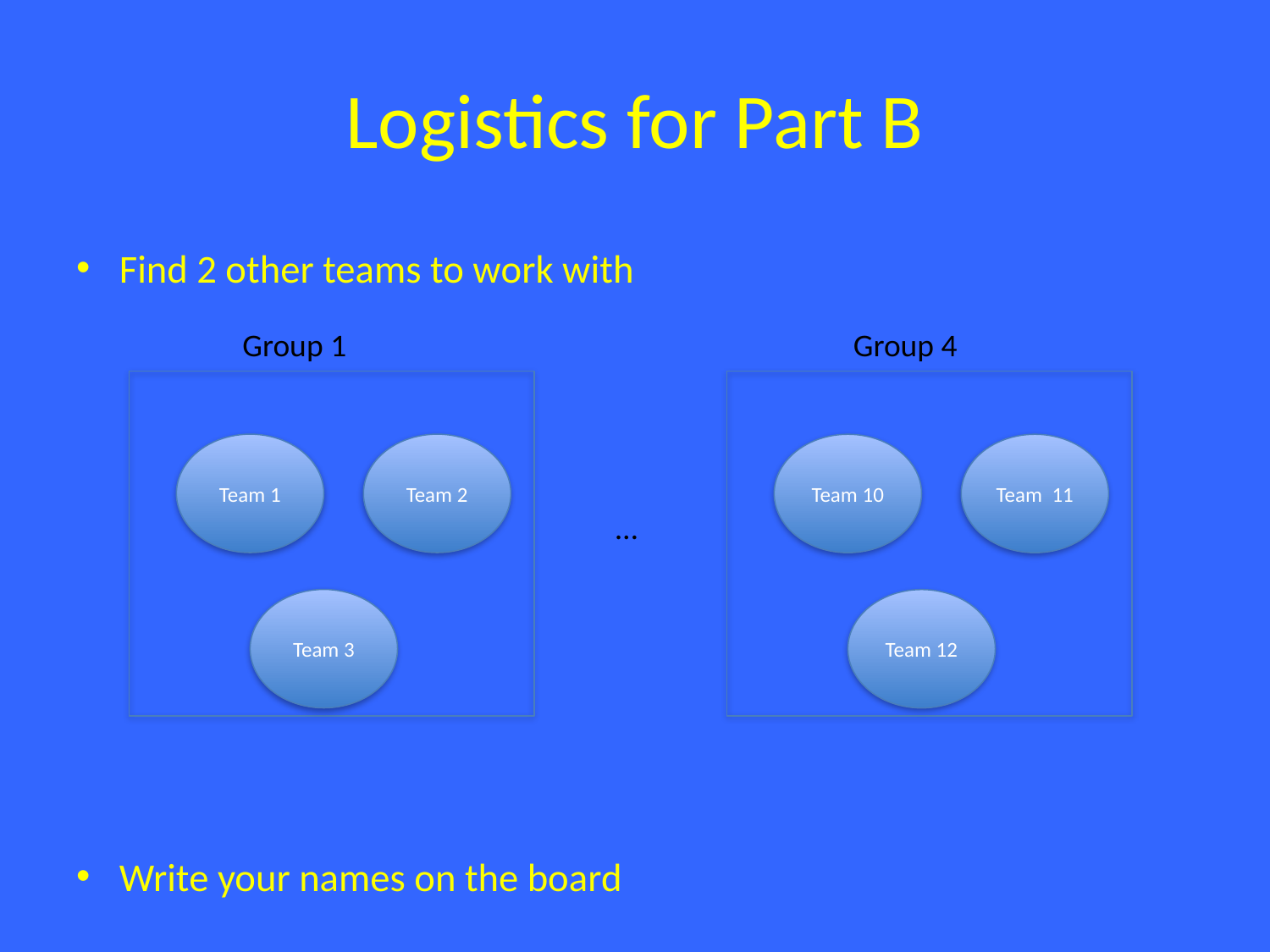

# Logistics for Part B
Find 2 other teams to work with

Write your names on the board
Group 1
Group 4

Team 1
Team 2
Team 10
Team  11
…
Team 3
Team 12